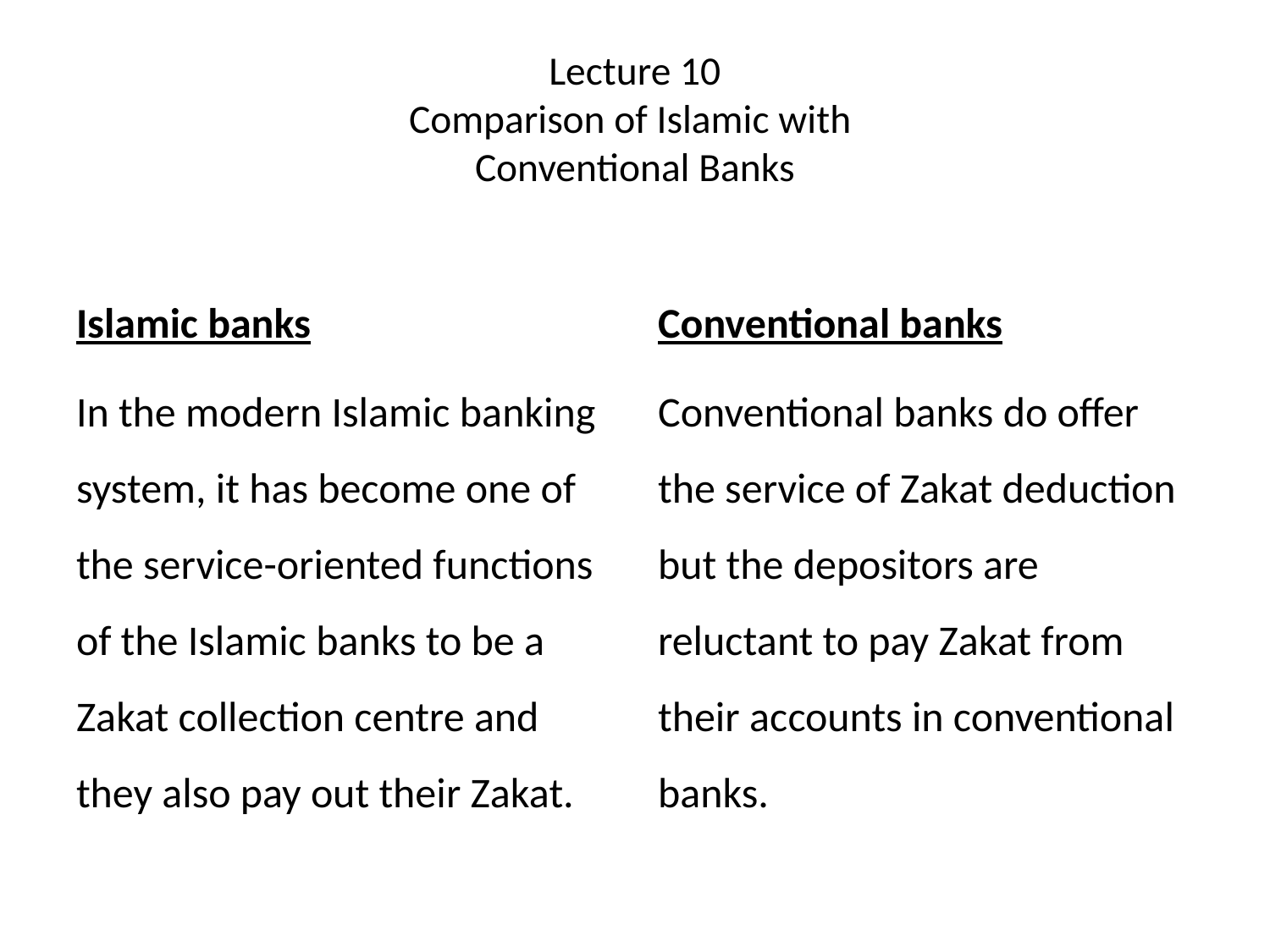

# Lecture 10 Comparison of Islamic with Conventional Banks
Islamic banks
Conventional banks
In the modern Islamic banking system, it has become one of the service-oriented functions of the Islamic banks to be a Zakat collection centre and they also pay out their Zakat.
Conventional banks do offer the service of Zakat deduction but the depositors are reluctant to pay Zakat from their accounts in conventional banks.